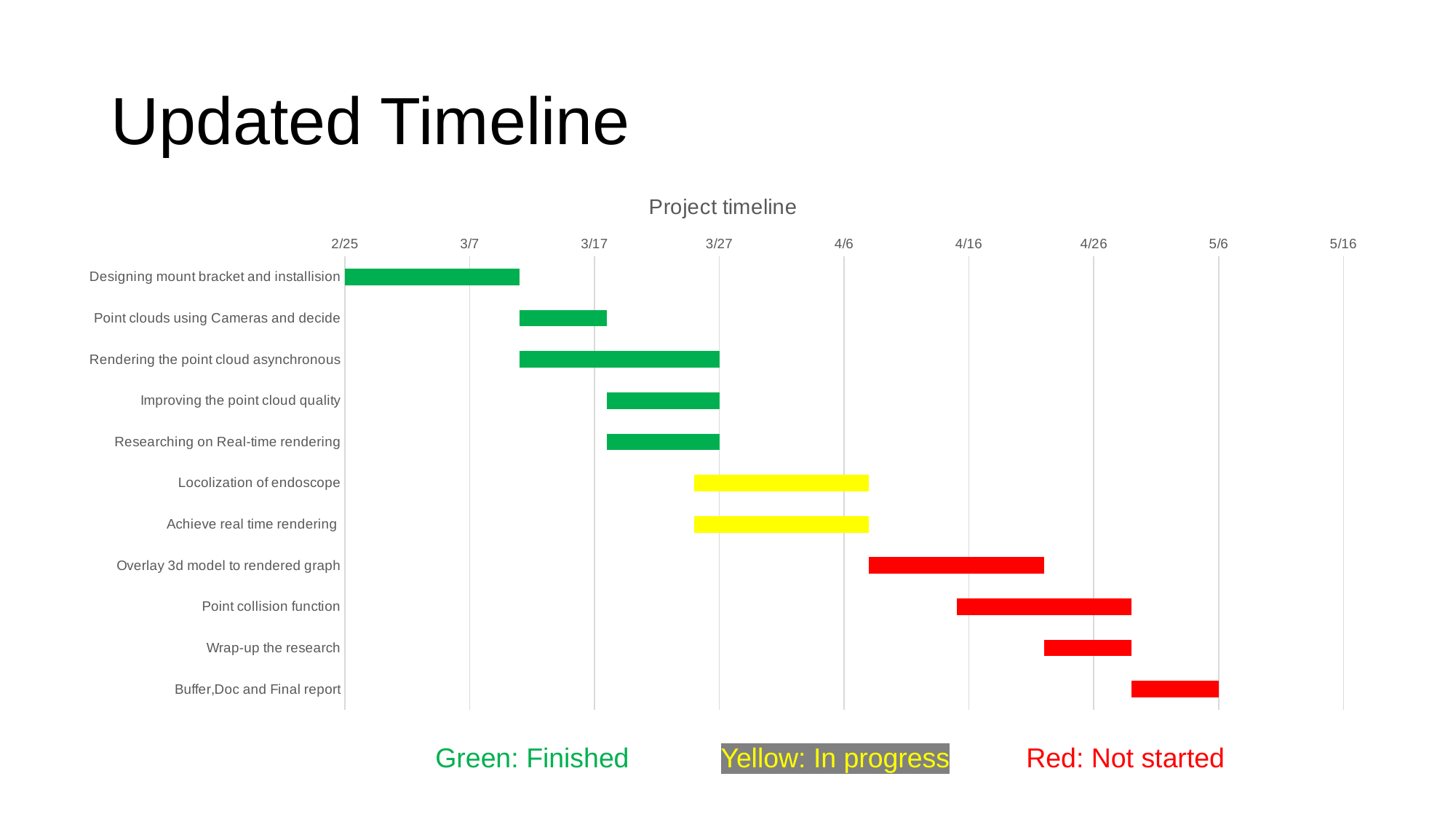

# Updated Timeline

### Chart: Project timeline

| Category | Start date | Range |
|---|---|---|
| Designing mount bracket and installision | 44617.0 | 14.0 |
| Point clouds using Cameras and decide | 44631.0 | 7.0 |
| Rendering the point cloud asynchronous | 44631.0 | 16.0 |
| Improving the point cloud quality | 44638.0 | 9.0 |
| Researching on Real-time rendering | 44638.0 | 9.0 |
| Locolization of endoscope | 44645.0 | 14.0 |
| Achieve real time rendering  | 44645.0 | 14.0 |
| Overlay 3d model to rendered graph | 44659.0 | 14.0 |
| Point collision function | 44666.0 | 14.0 |
| Wrap-up the research | 44673.0 | 7.0 |
| Buffer,Doc and Final report | 44680.0 | 7.0 |
                                      Green: Finished            Yellow: In progress          Red: Not started